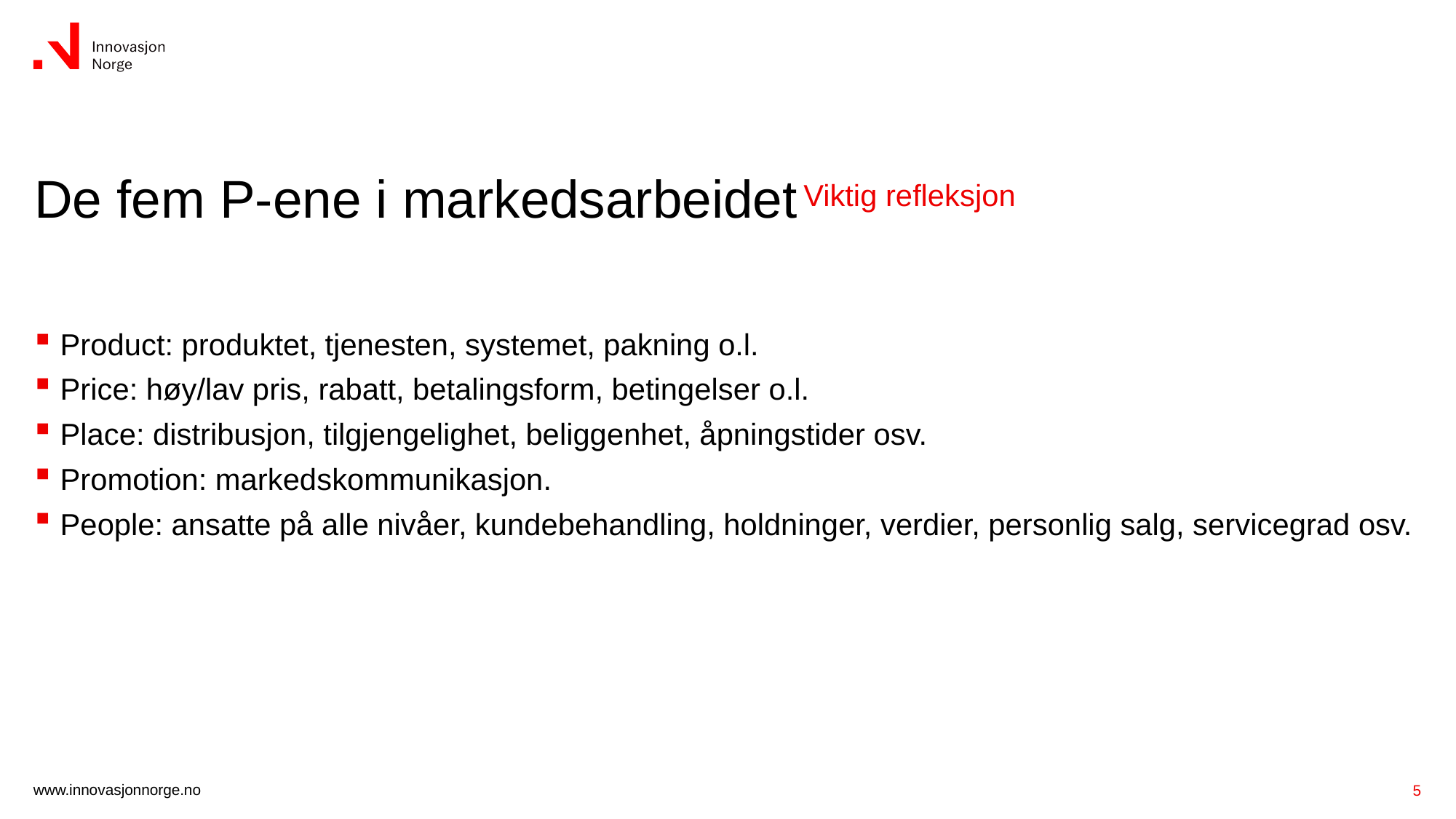

# De fem P-ene i markedsarbeidet
Viktig refleksjon
Product: produktet, tjenesten, systemet, pakning o.l.
Price: høy/lav pris, rabatt, betalingsform, betingelser o.l.
Place: distribusjon, tilgjengelighet, beliggenhet, åpningstider osv.
Promotion: markedskommunikasjon.
People: ansatte på alle nivåer, kundebehandling, holdninger, verdier, personlig salg, servicegrad osv.

5